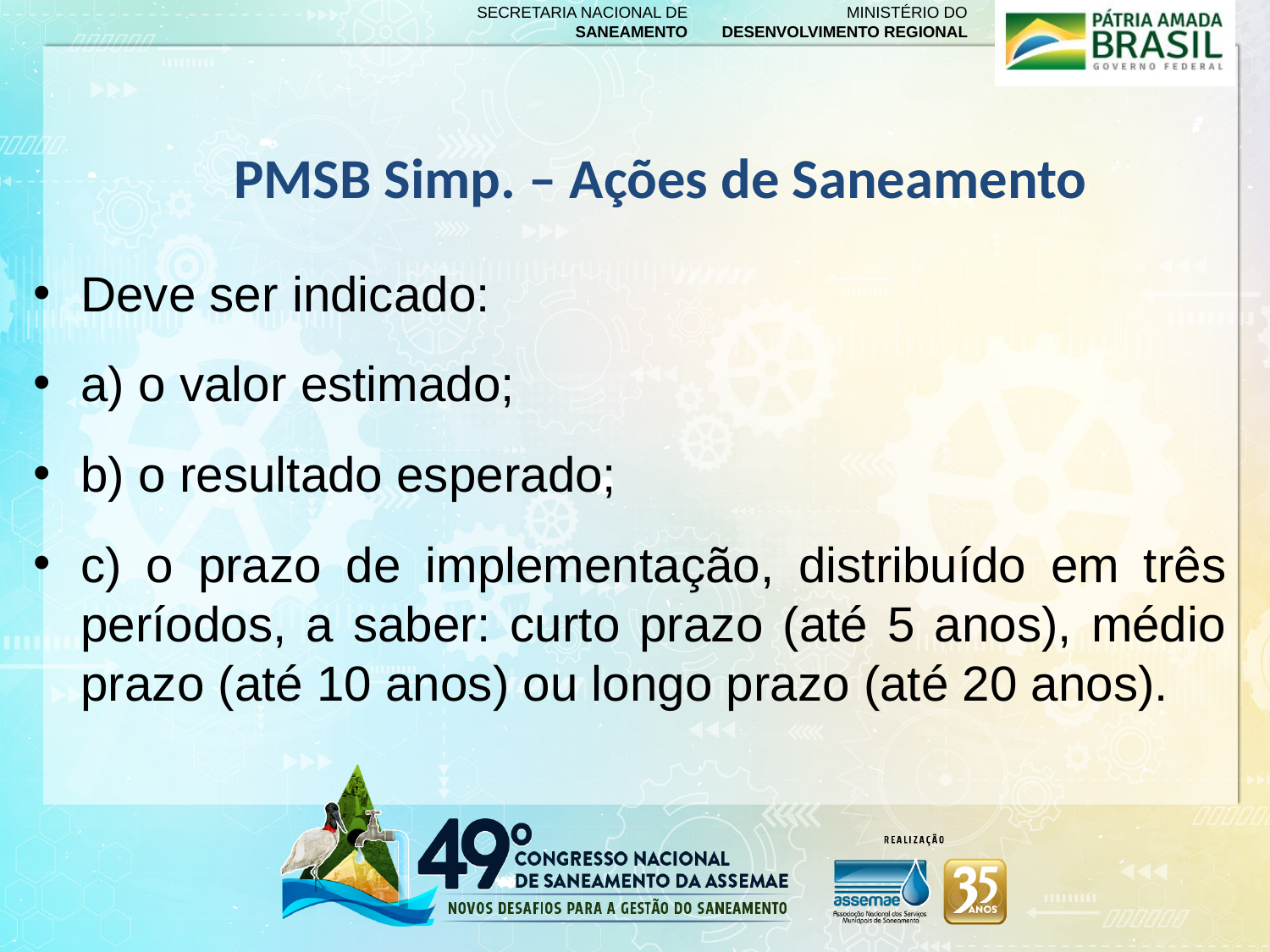

PMSB Simp. – Ações de Saneamento
#
Deve ser indicado:
a) o valor estimado;
b) o resultado esperado;
c) o prazo de implementação, distribuído em três períodos, a saber: curto prazo (até 5 anos), médio prazo (até 10 anos) ou longo prazo (até 20 anos).